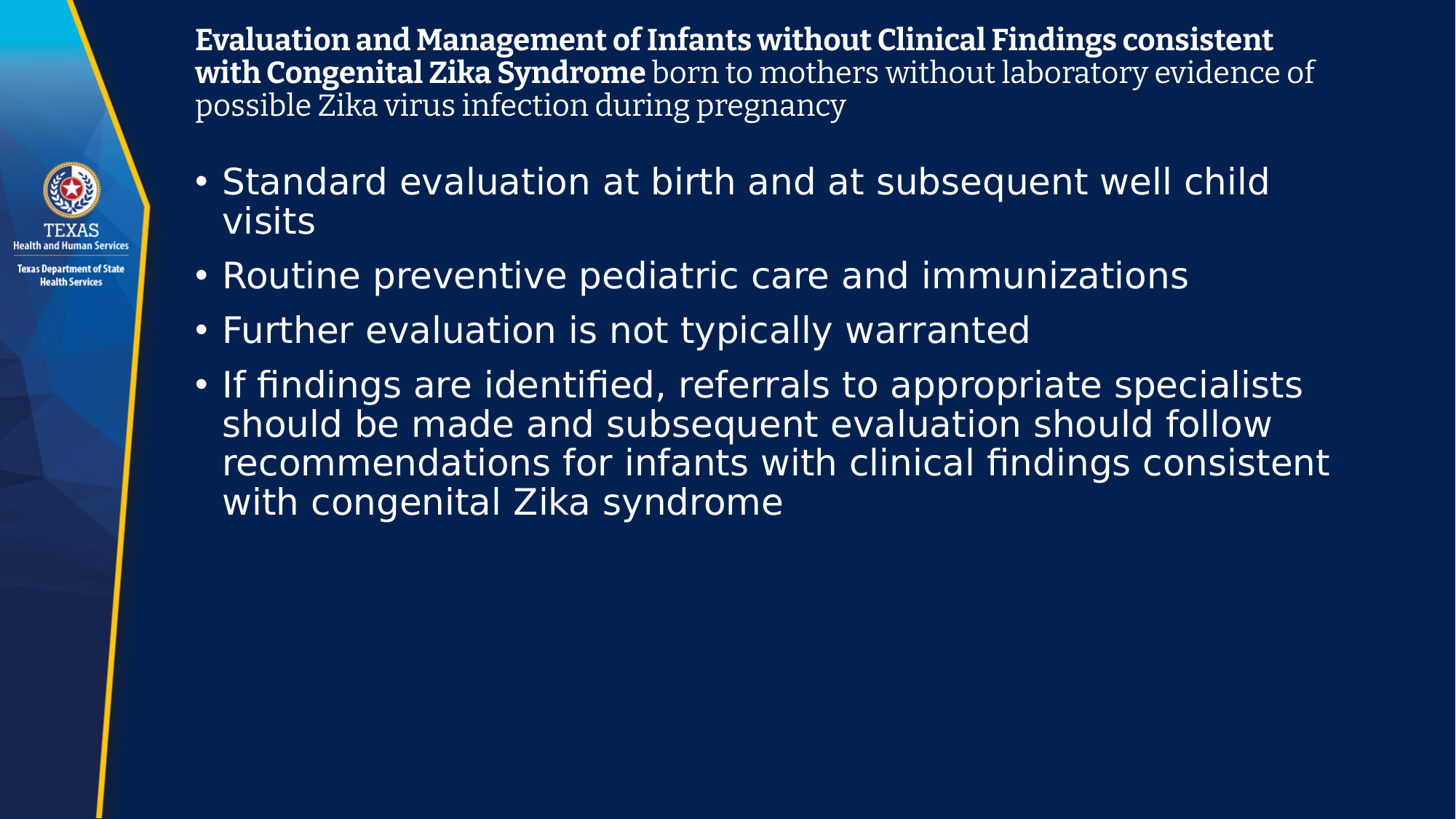

# Evaluation and Management of Infants without Clinical Findings consistent with Congenital Zika Syndrome born to mothers without laboratory evidence of possible Zika virus infection during pregnancy
Standard evaluation at birth and at subsequent well child visits
Routine preventive pediatric care and immunizations
Further evaluation is not typically warranted
If findings are identified, referrals to appropriate specialists should be made and subsequent evaluation should follow recommendations for infants with clinical findings consistent with congenital Zika syndrome